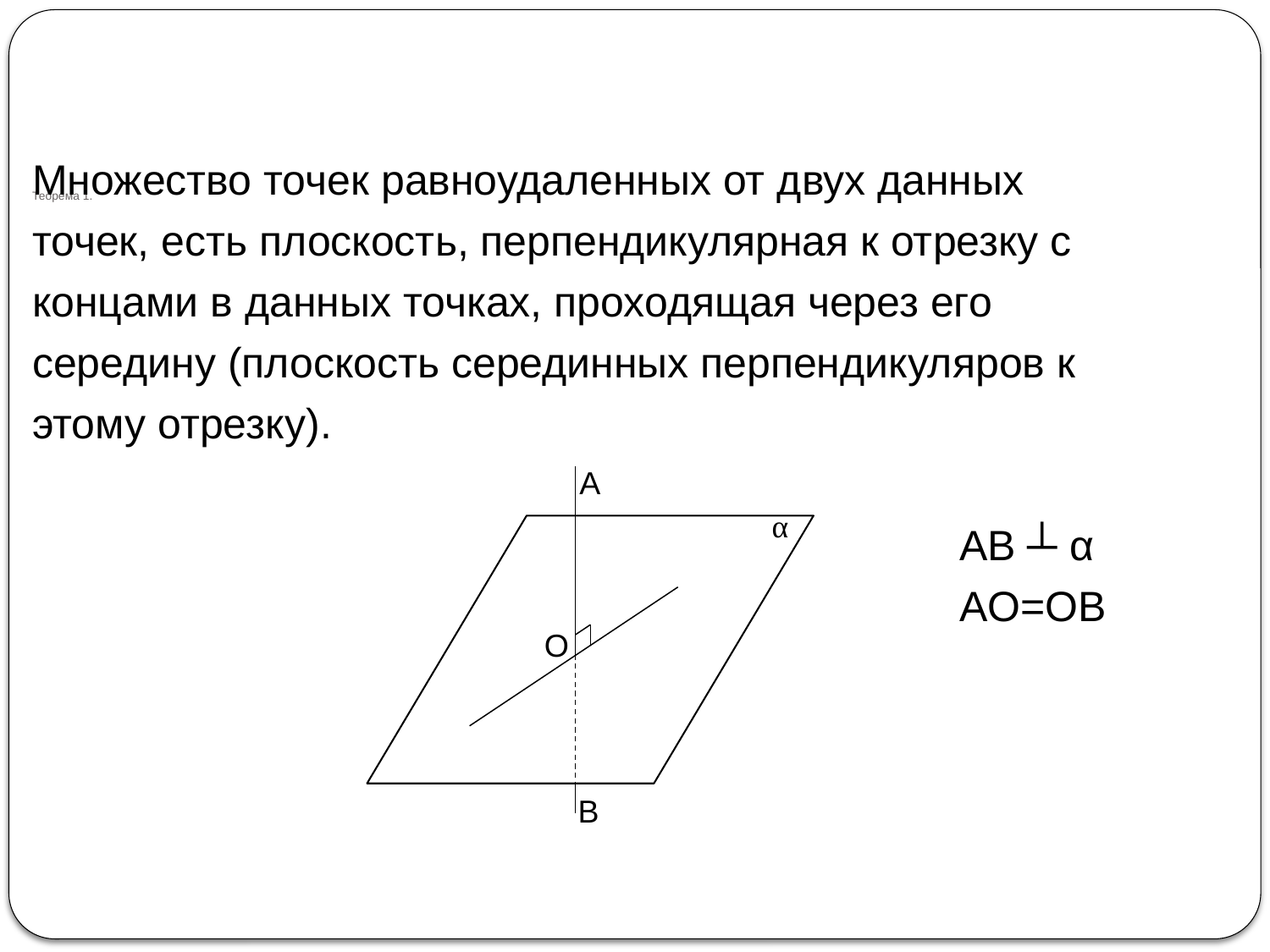

# Теорема 1.
Множество точек равноудаленных от двух данных
точек, есть плоскость, перпендикулярная к отрезку с
концами в данных точках, проходящая через его
середину (плоскость серединных перпендикуляров к
этому отрезку).

								AB ┴ α
								AO=OB

A
α

O
B